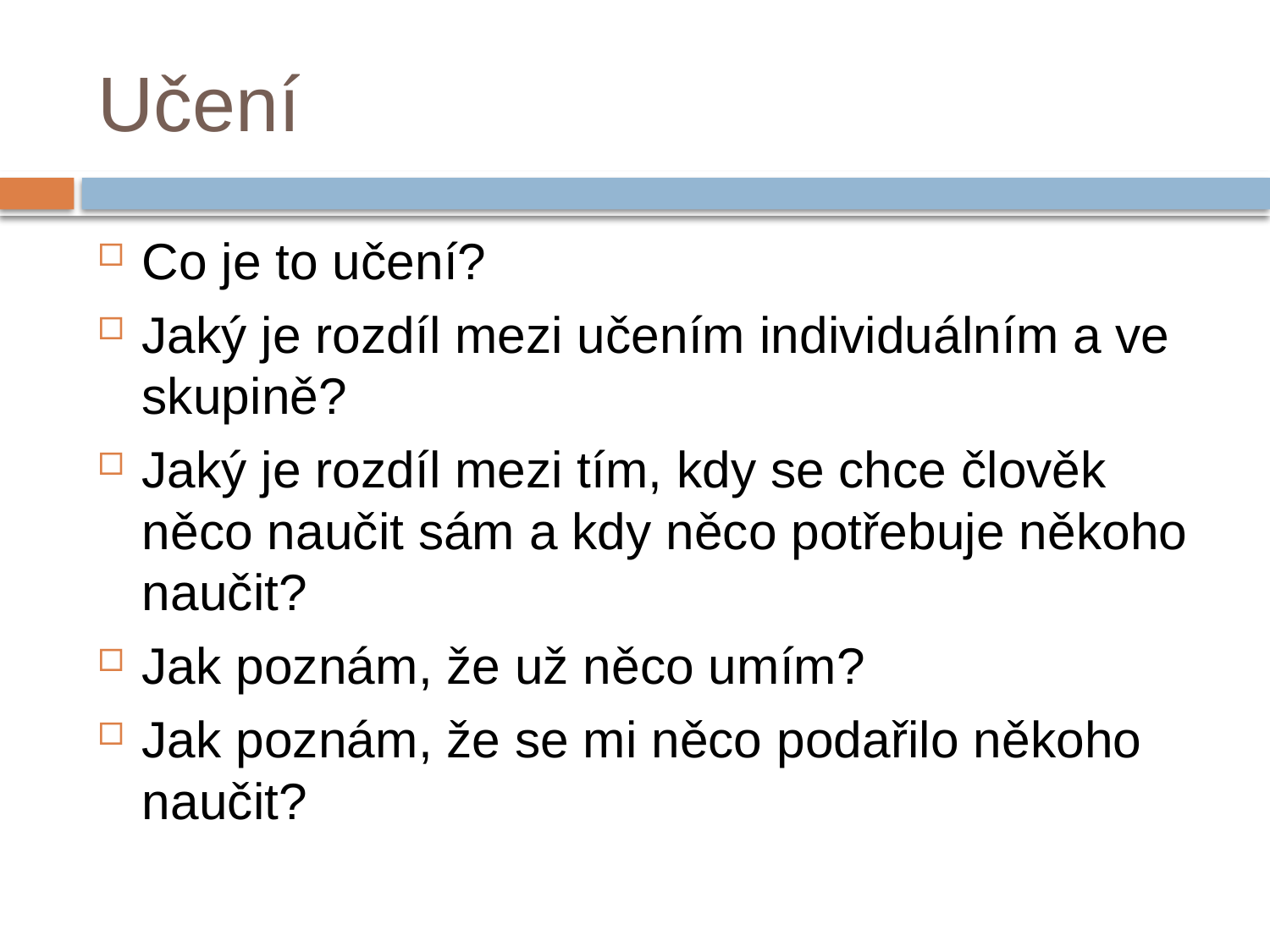

# Učení
Co je to učení?
Jaký je rozdíl mezi učením individuálním a ve skupině?
Jaký je rozdíl mezi tím, kdy se chce člověk něco naučit sám a kdy něco potřebuje někoho naučit?
Jak poznám, že už něco umím?
Jak poznám, že se mi něco podařilo někoho naučit?